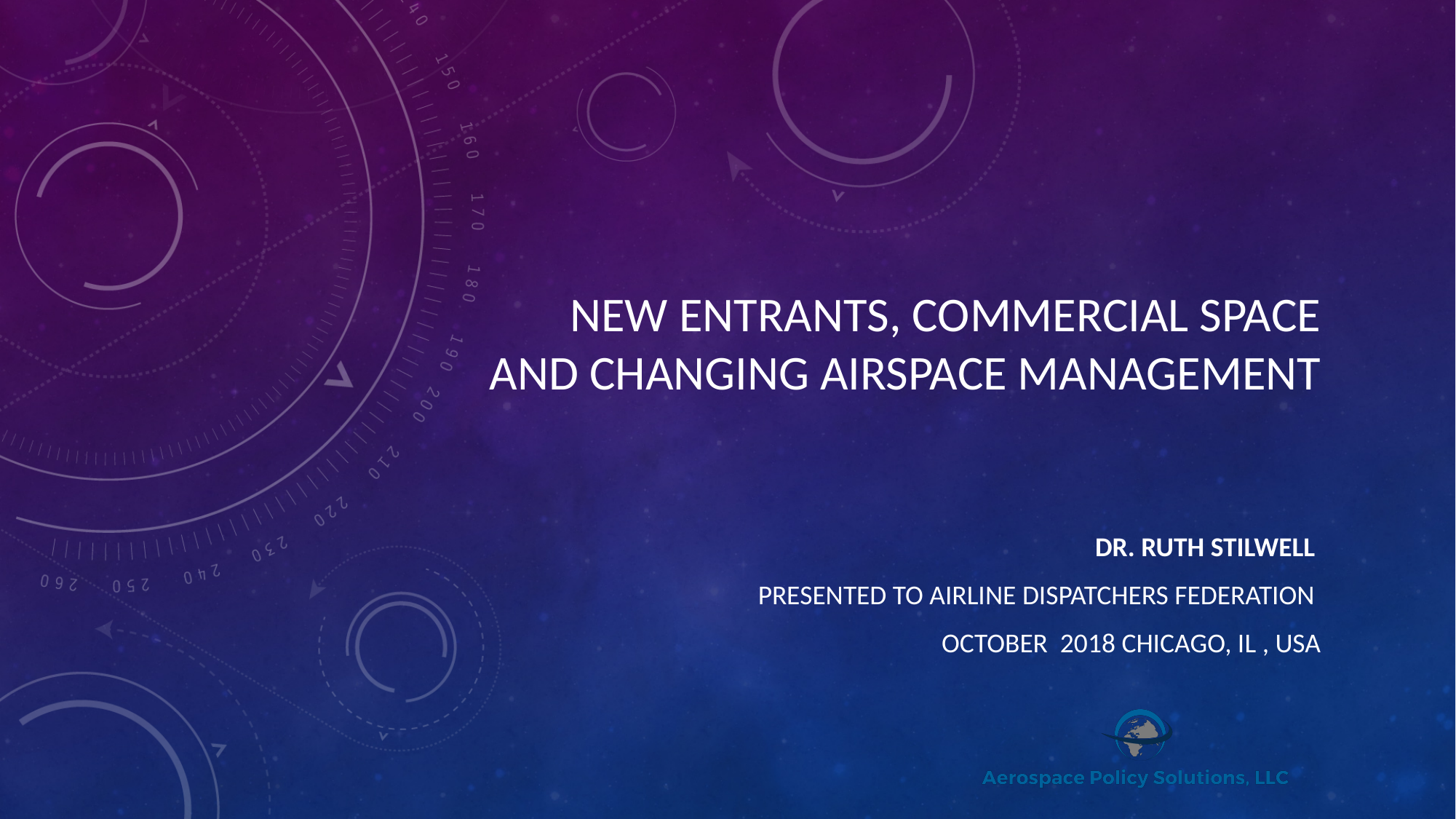

# New Entrants, Commercial Space and Changing Airspace Management
Dr. Ruth Stilwell
Presented to Airline Dispatchers Federation
October  2018 Chicago, IL , UsA